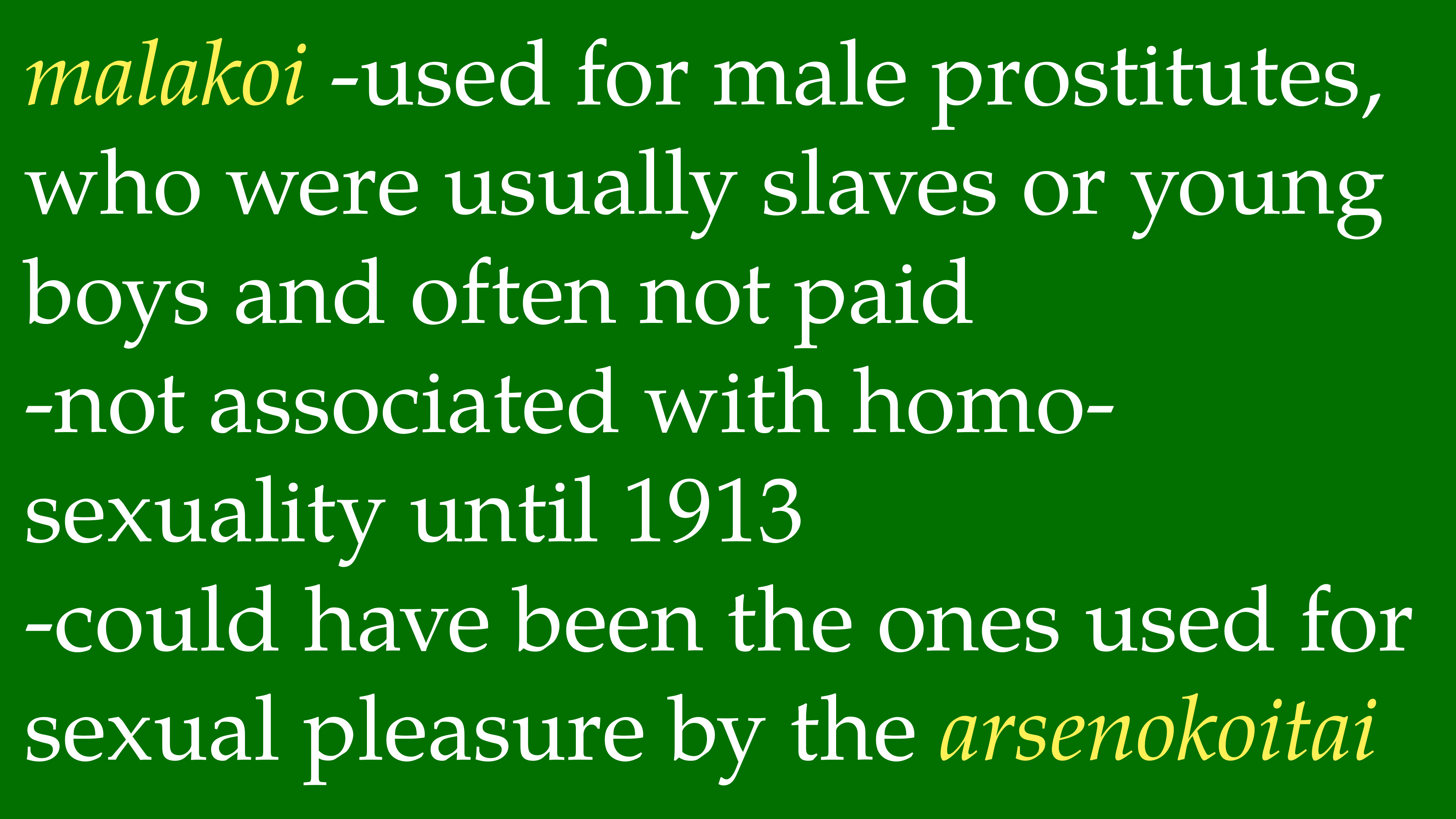

# malakoi -used for male prostitutes, who were usually slaves or young boys and often not paid
-not associated with homo-sexuality until 1913
-could have been the ones used for sexual pleasure by the arsenokoitai